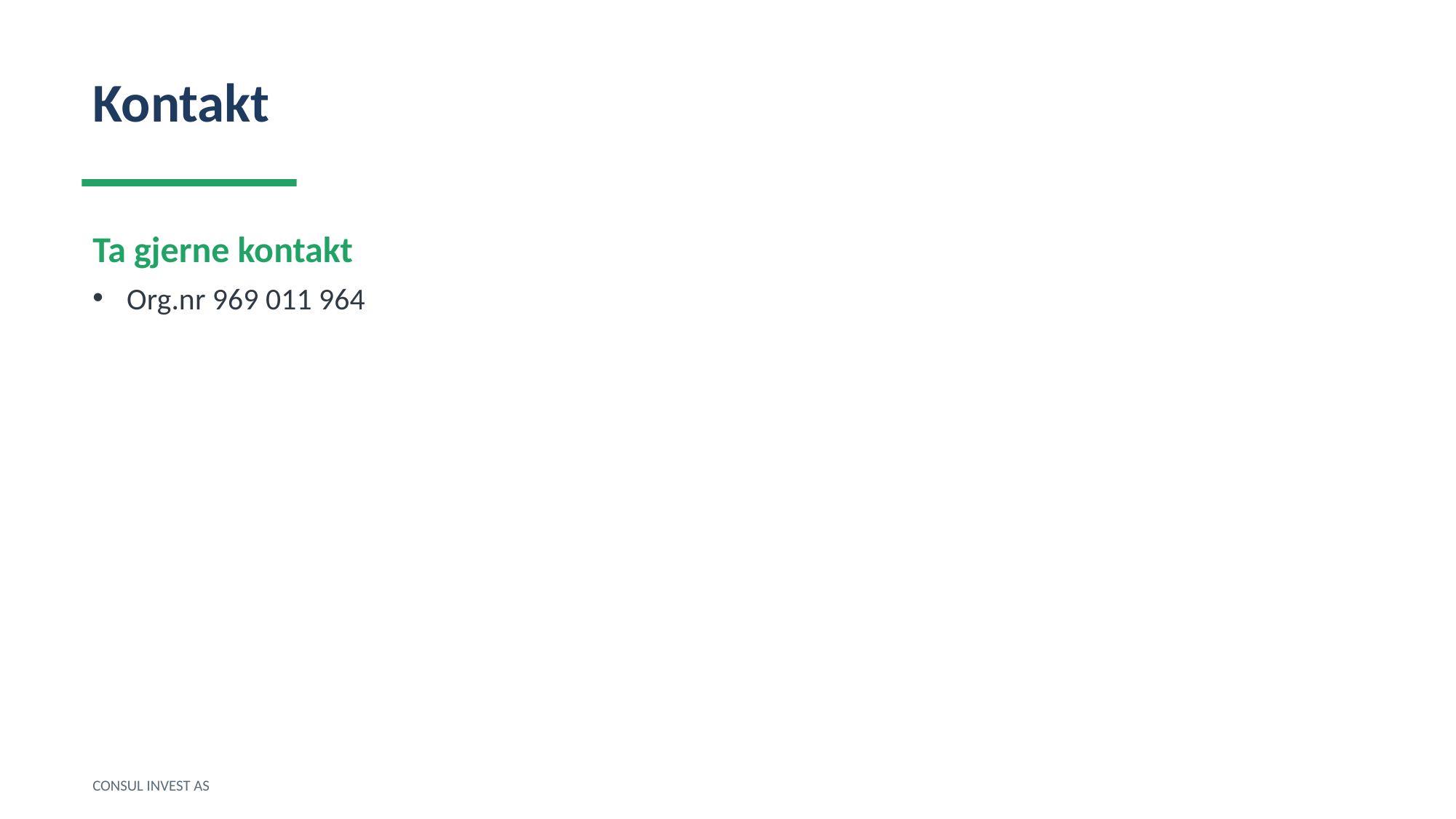

Kontakt

Ta gjerne kontakt
Org.nr 969 011 964
CONSUL INVEST AS